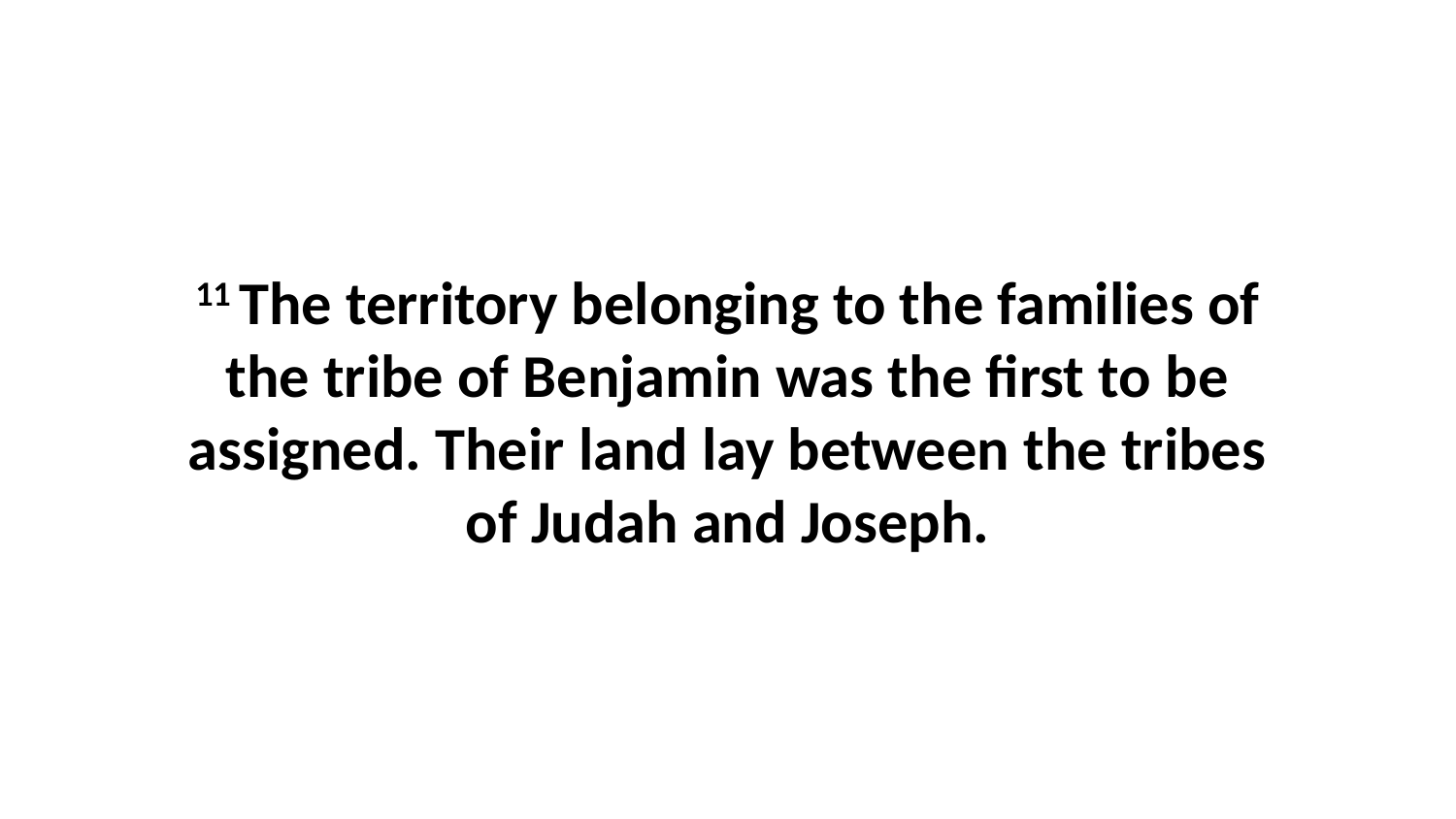

11 The territory belonging to the families of the tribe of Benjamin was the first to be assigned. Their land lay between the tribes of Judah and Joseph.